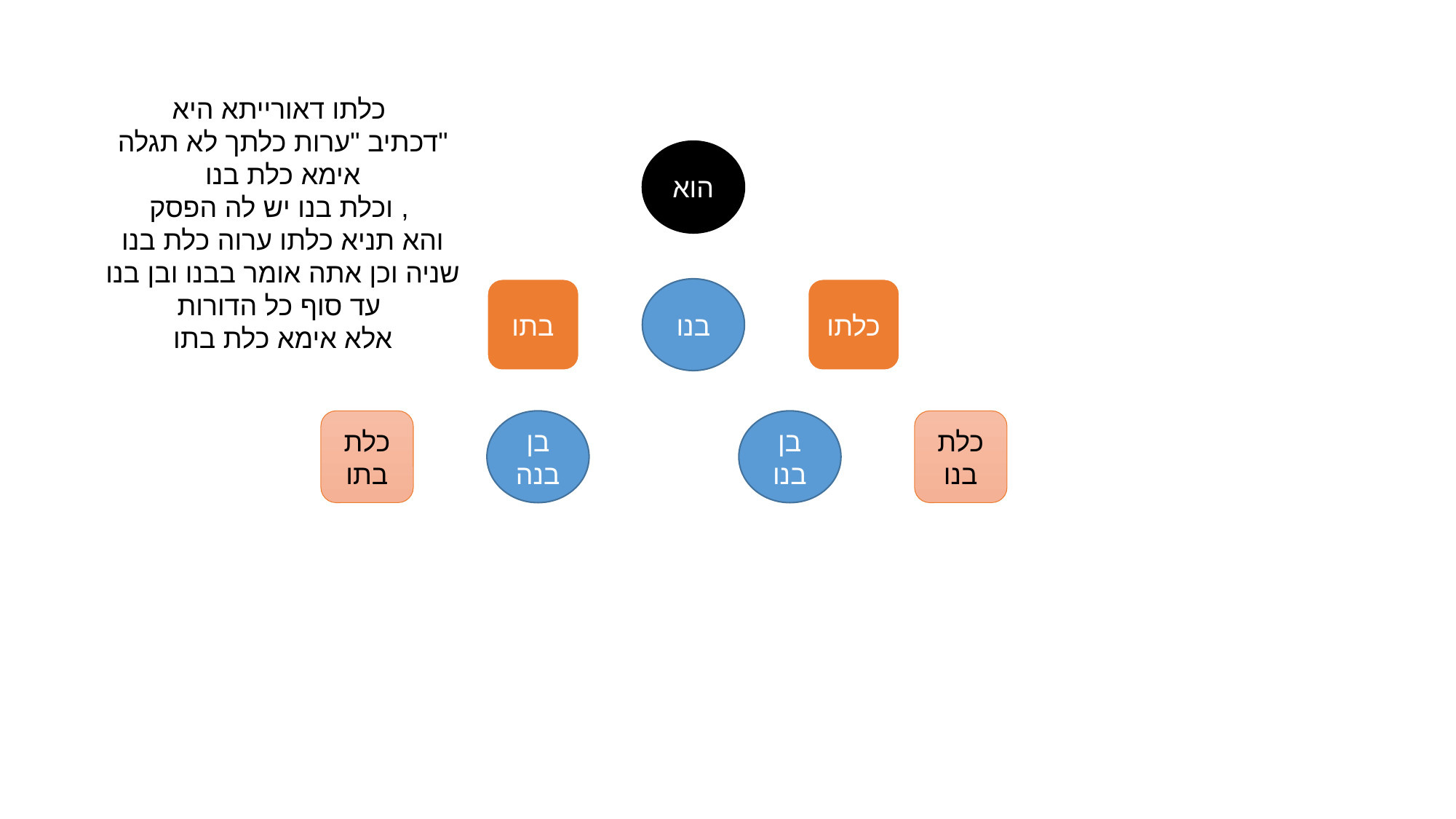

כלתו דאורייתא היא
דכתיב "ערות כלתך לא תגלה"
אימא כלת בנו
וכלת בנו יש לה הפסק ,
והא תניא כלתו ערוה כלת בנו שניה וכן אתה אומר בבנו ובן בנו עד סוף כל הדורות
אלא אימא כלת בתו
הוא
בתו
כלתו
בנו
כלת בתו
בן בנה
בן בנו
כלת בנו